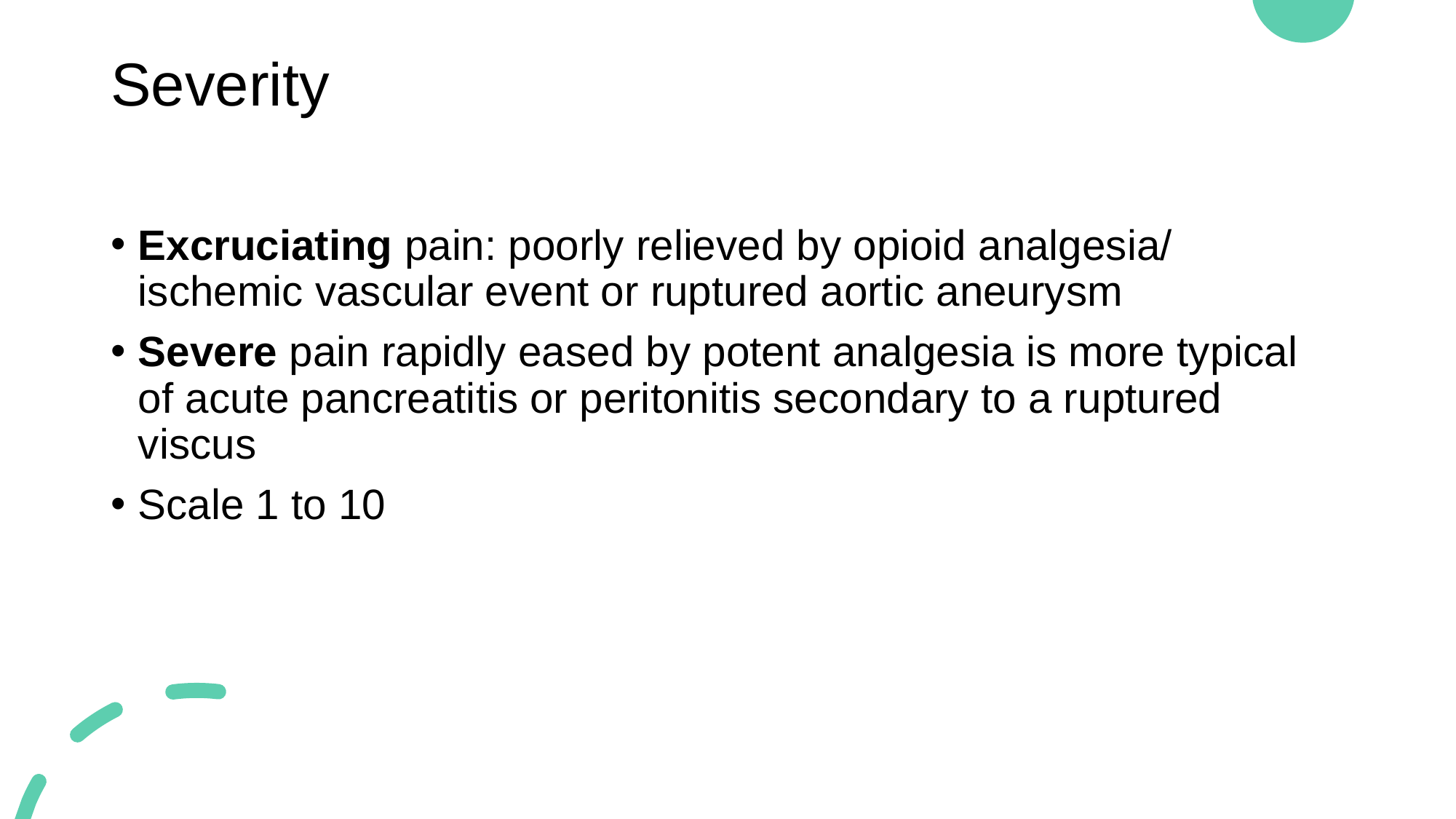

# Severity
Excruciating pain: poorly relieved by opioid analgesia/ ischemic vascular event or ruptured aortic aneurysm
Severe pain rapidly eased by potent analgesia is more typical of acute pancreatitis or peritonitis secondary to a ruptured viscus
Scale 1 to 10